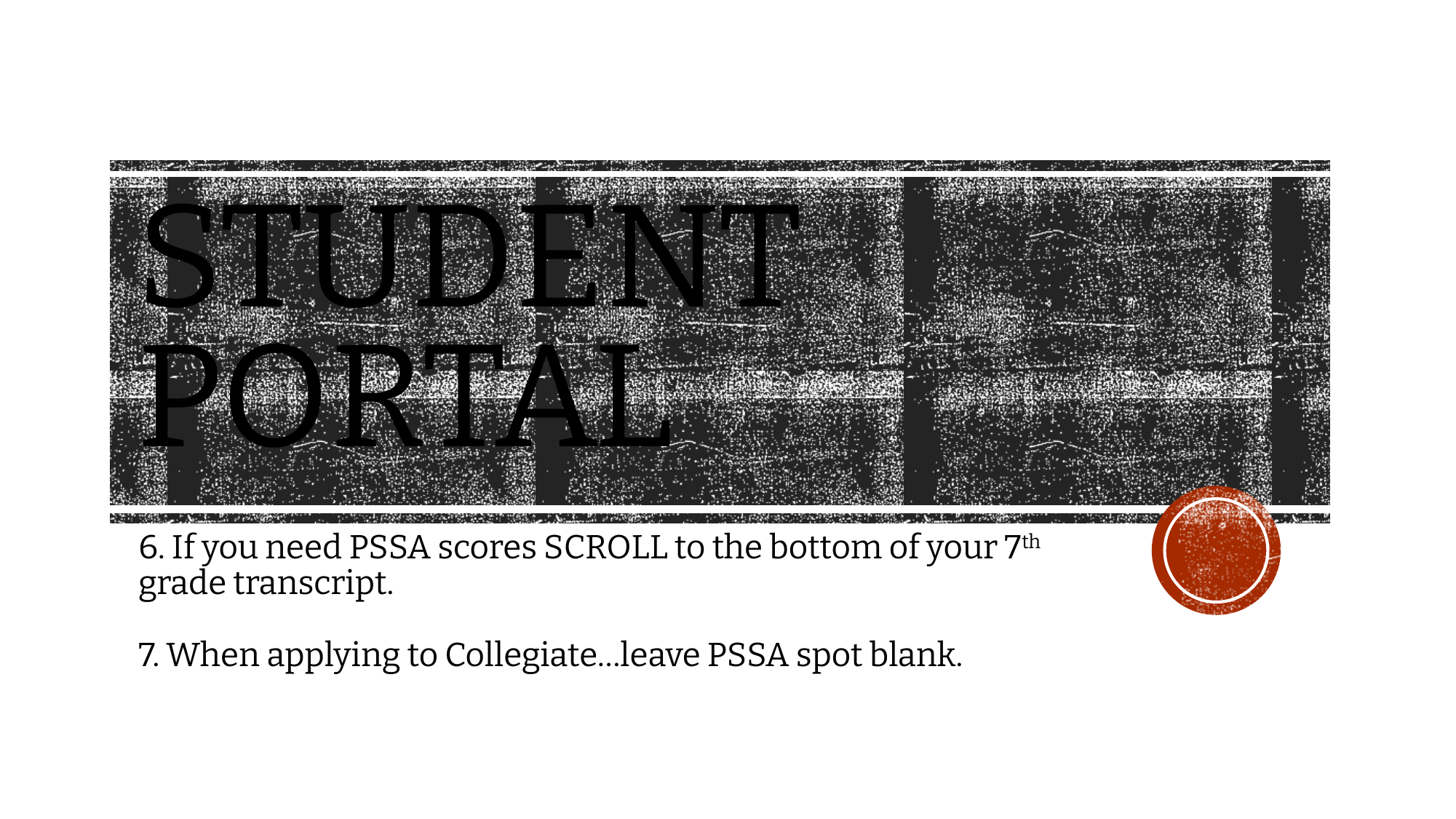

# student portal
6. If you need PSSA scores SCROLL to the bottom of your 7th grade transcript.

7. When applying to Collegiate…leave PSSA spot blank.